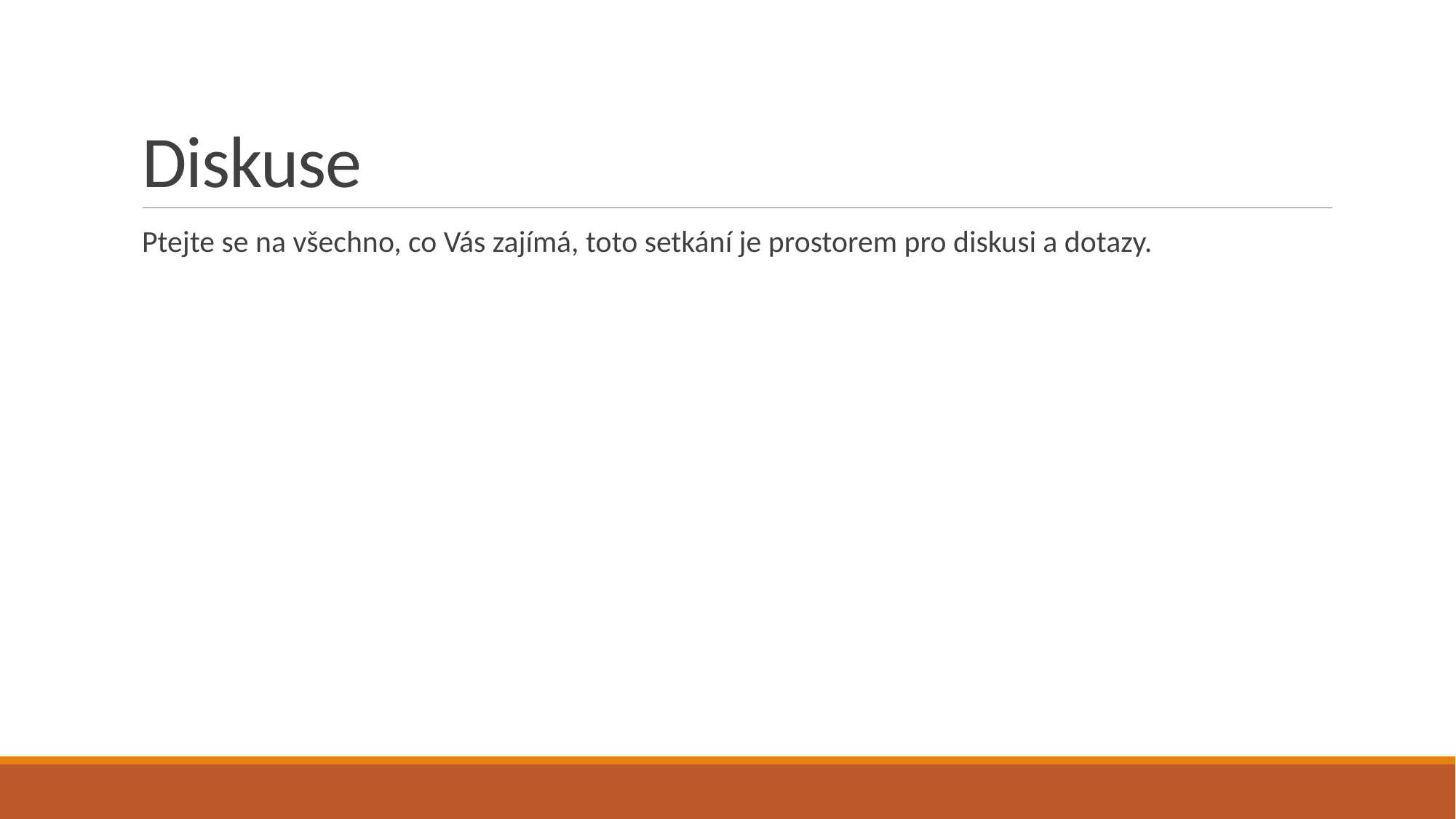

# Diskuse
Ptejte se na všechno, co Vás zajímá, toto setkání je prostorem pro diskusi a dotazy.